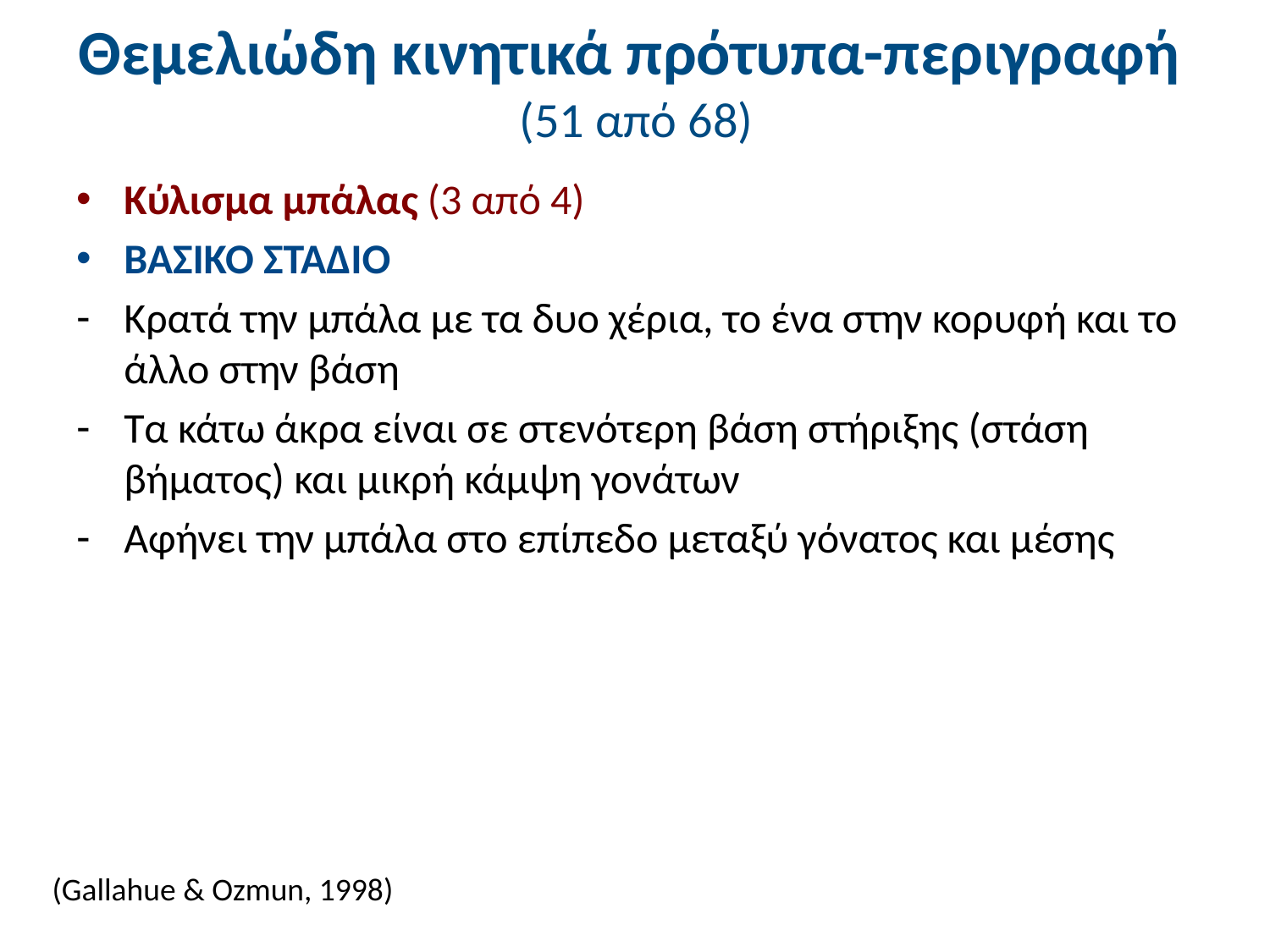

# Θεμελιώδη κινητικά πρότυπα-περιγραφή (51 από 68)
Κύλισμα μπάλας (3 από 4)
ΒΑΣΙΚΟ ΣΤΑΔΙΟ
Κρατά την μπάλα με τα δυο χέρια, το ένα στην κορυφή και το άλλο στην βάση
Τα κάτω άκρα είναι σε στενότερη βάση στήριξης (στάση βήματος) και μικρή κάμψη γονάτων
Αφήνει την μπάλα στο επίπεδο μεταξύ γόνατος και μέσης
(Gallahue & Ozmun, 1998)